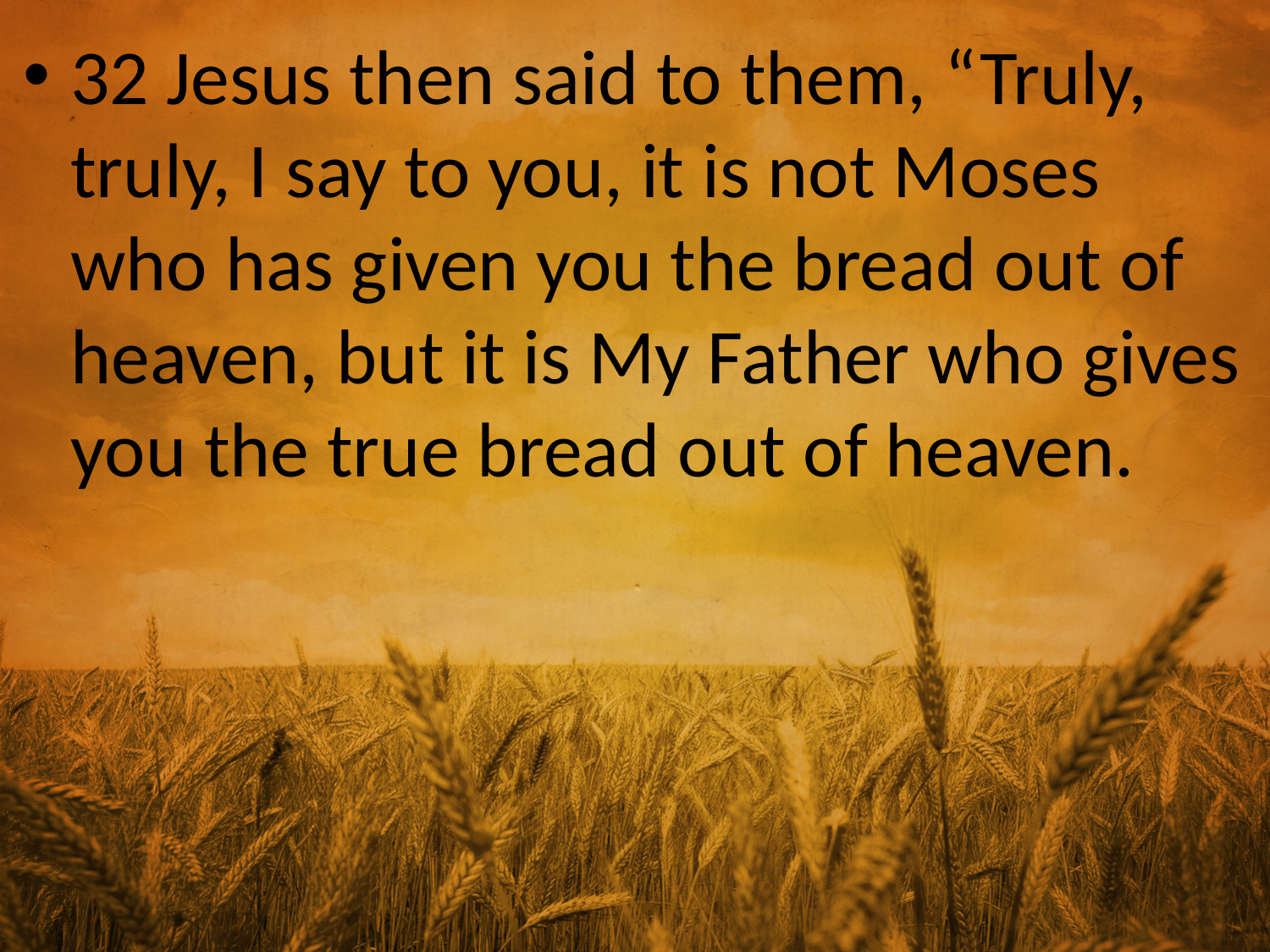

32 Jesus then said to them, “Truly, truly, I say to you, it is not Moses who has given you the bread out of heaven, but it is My Father who gives you the true bread out of heaven.